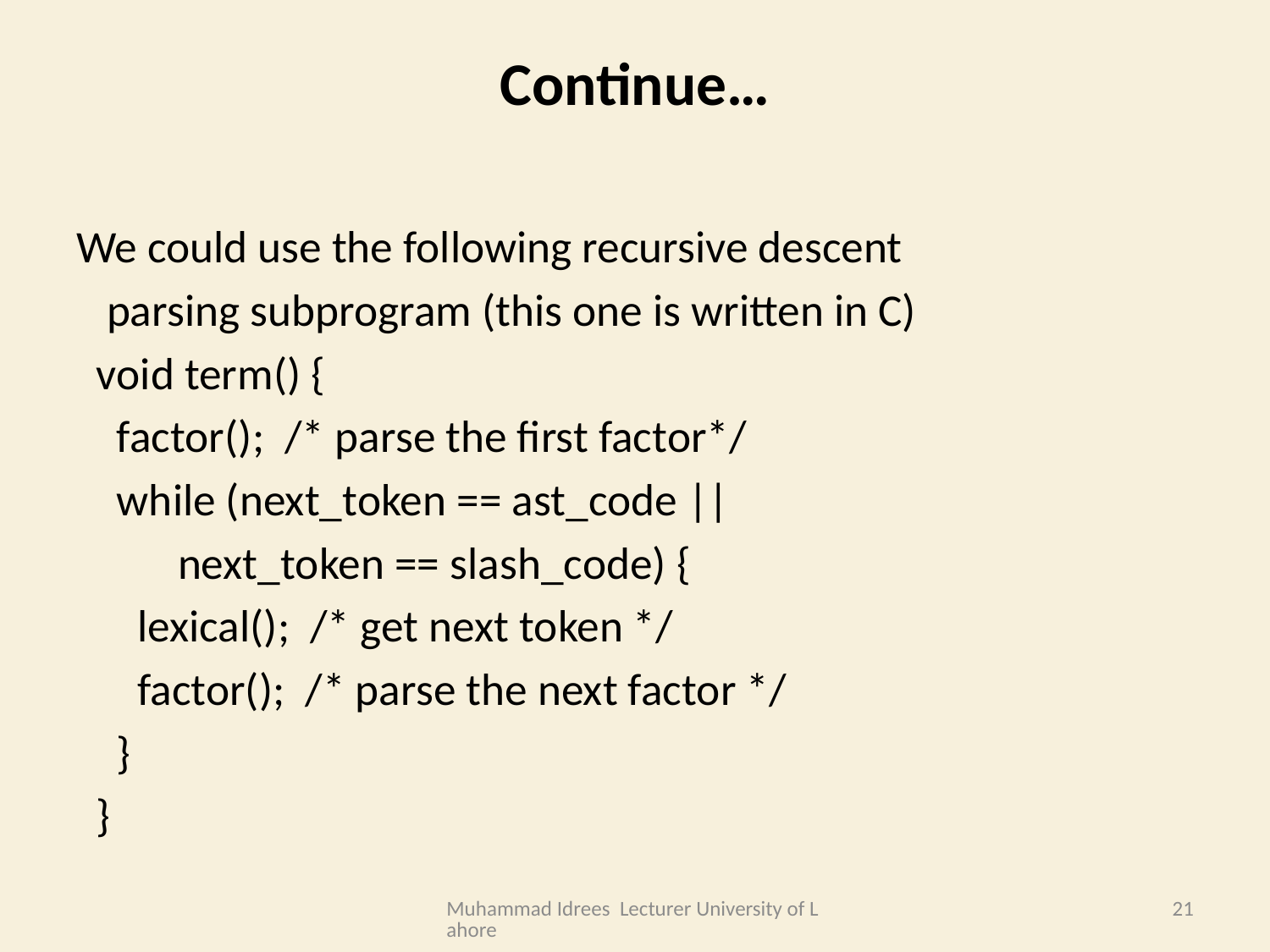

# Continue…
We could use the following recursive descent
   parsing subprogram (this one is written in C)
  void term() {
    factor();  /* parse the first factor*/
    while (next_token == ast_code ||
          next_token == slash_code) {
      lexical();  /* get next token */
      factor();  /* parse the next factor */
    }
  }
Muhammad Idrees  Lecturer University of Lahore
21